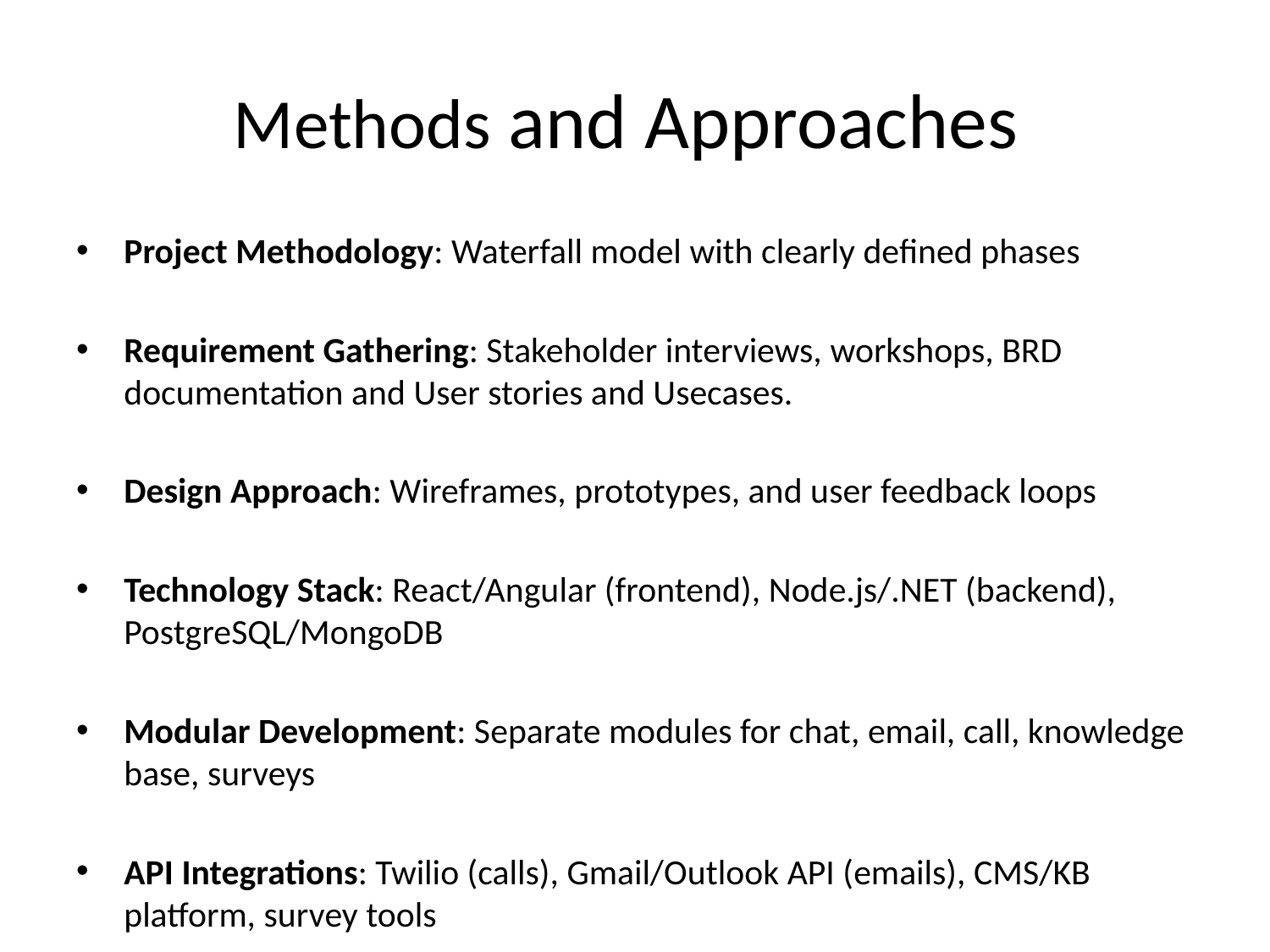

# Methods and Approaches
Project Methodology: Waterfall model with clearly defined phases

Requirement Gathering: Stakeholder interviews, workshops, BRD documentation and User stories and Usecases.

Design Approach: Wireframes, prototypes, and user feedback loops

Technology Stack: React/Angular (frontend), Node.js/.NET (backend), PostgreSQL/MongoDB

Modular Development: Separate modules for chat, email, call, knowledge base, surveys

API Integrations: Twilio (calls), Gmail/Outlook API (emails), CMS/KB platform, survey tools

Testing Strategy: Unit, integration, system, and UAT with real users

Training & Onboarding: Manuals, live sessions, agent-focused materials

Deployment Plan: Staging → Pilot team → Full rollout

Post-Go-Live Support: Monitoring, feedback collection, iterative improvements